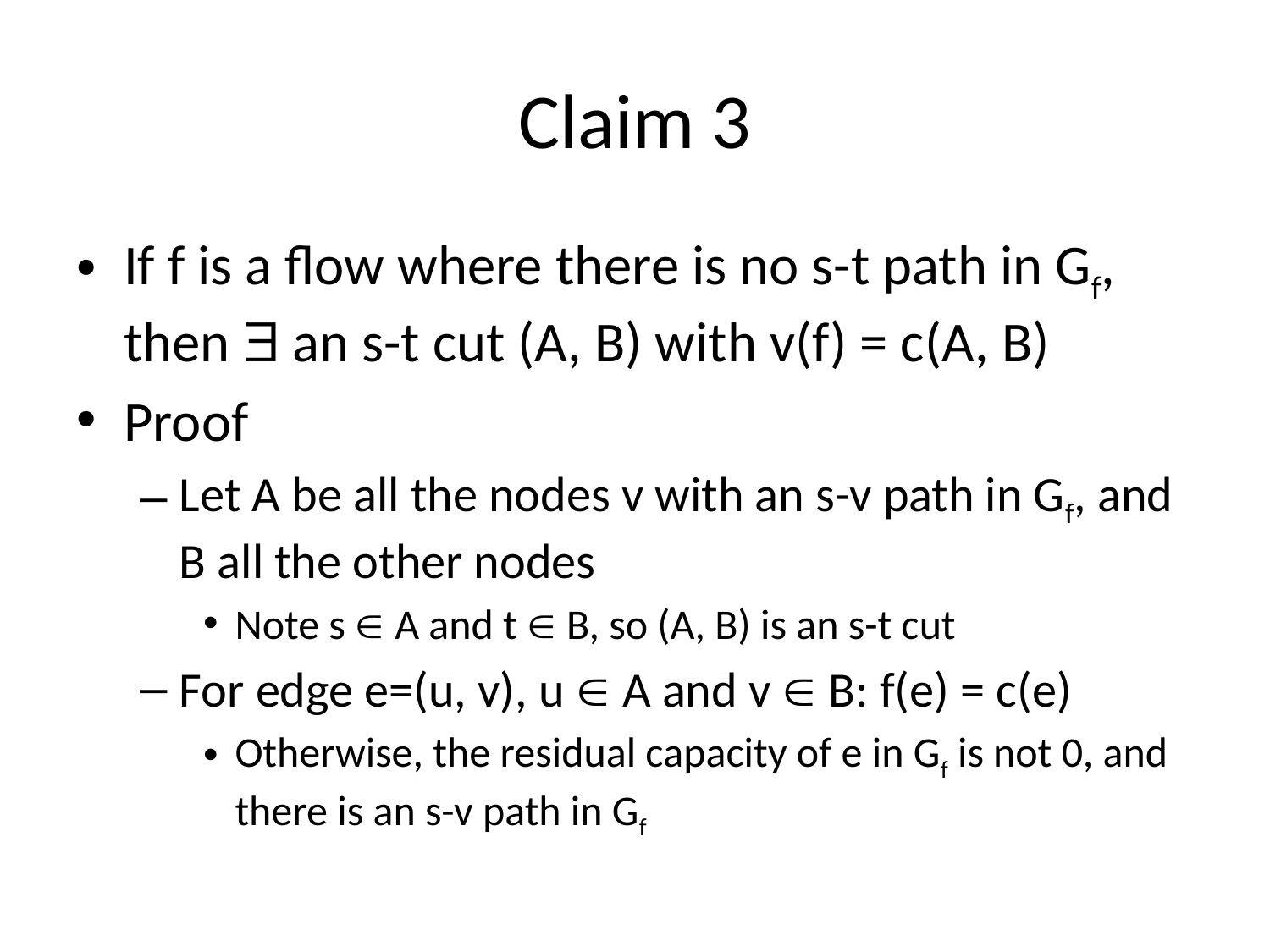

# Claim 3
If f is a flow where there is no s-t path in Gf, then ∃ an s-t cut (A, B) with v(f) = c(A, B)
Proof
Let A be all the nodes v with an s-v path in Gf, and B all the other nodes
Note s ∈ A and t ∈ B, so (A, B) is an s-t cut
For edge e=(u, v), u ∈ A and v ∈ B: f(e) = c(e)
Otherwise, the residual capacity of e in Gf is not 0, and there is an s-v path in Gf